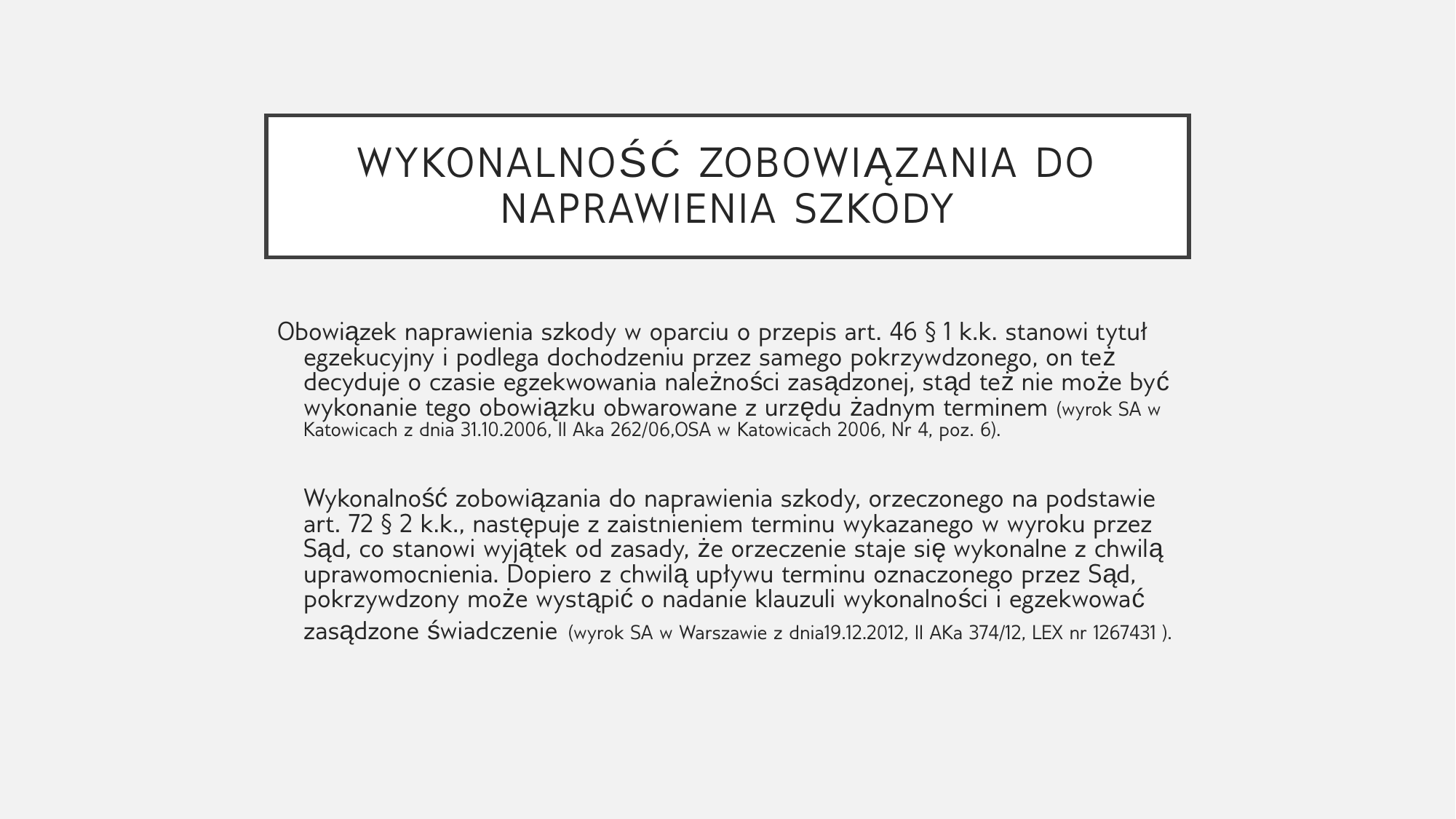

# Wykonalność zobowiązania do naprawienia szkody
Obowiązek naprawienia szkody w oparciu o przepis art. 46 § 1 k.k. stanowi tytuł egzekucyjny i podlega dochodzeniu przez samego pokrzywdzonego, on też decyduje o czasie egzekwowania należności zasądzonej, stąd też nie może być wykonanie tego obowiązku obwarowane z urzędu żadnym terminem (wyrok SA w Katowicach z dnia 31.10.2006, II Aka 262/06,OSA w Katowicach 2006, Nr 4, poz. 6).

	Wykonalność zobowiązania do naprawienia szkody, orzeczonego na podstawie art. 72 § 2 k.k., następuje z zaistnieniem terminu wykazanego w wyroku przez Sąd, co stanowi wyjątek od zasady, że orzeczenie staje się wykonalne z chwilą uprawomocnienia. Dopiero z chwilą upływu terminu oznaczonego przez Sąd, pokrzywdzony może wystąpić o nadanie klauzuli wykonalności i egzekwować zasądzone świadczenie (wyrok SA w Warszawie z dnia19.12.2012, II AKa 374/12, LEX nr 1267431 ).